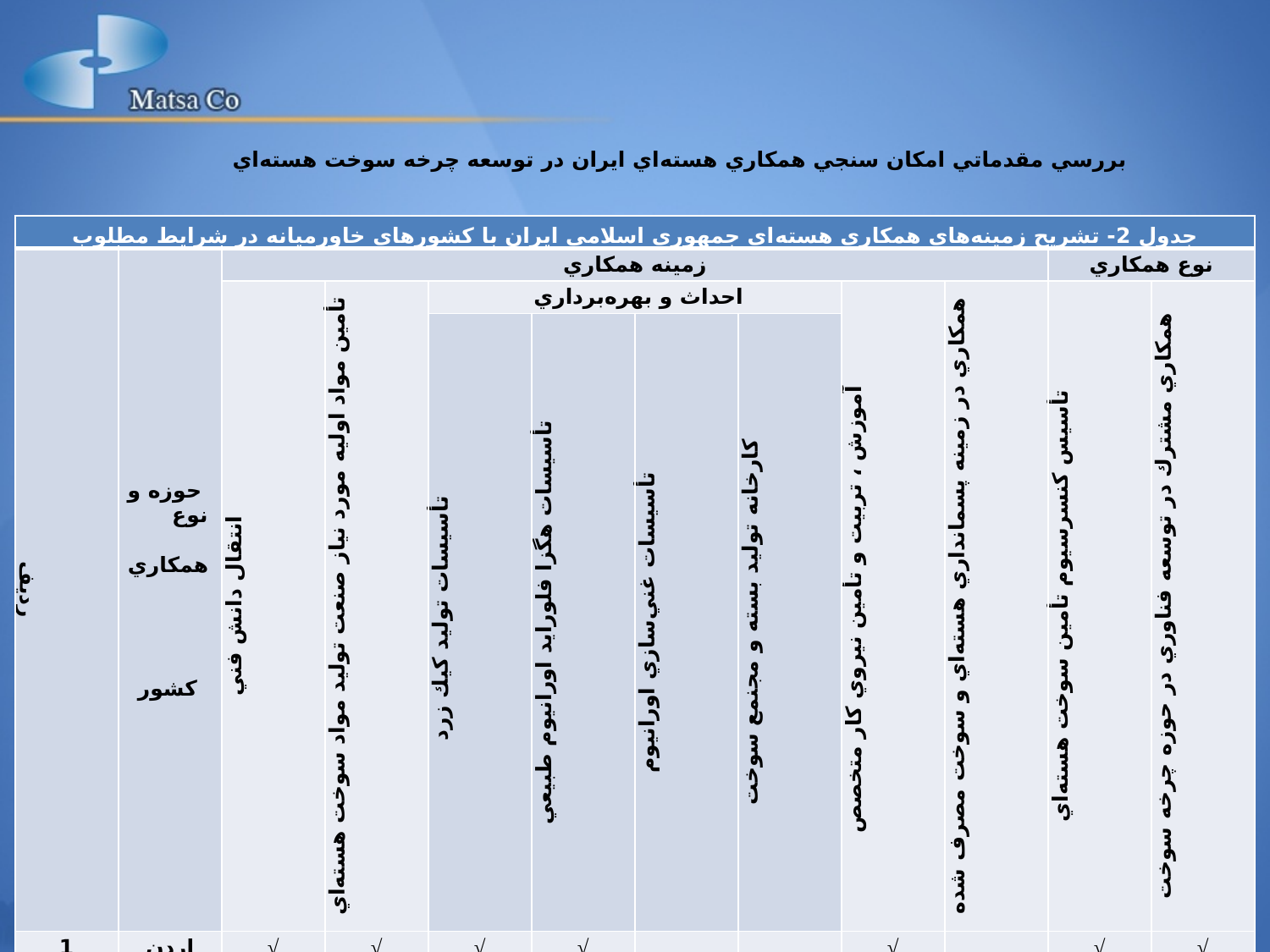

بررسي مقدماتي امکان سنجي همکاري هسته‌اي ايران در توسعه چرخه سوخت هسته‌اي
| جدول 2- تشريح زمينه‌هاي همکاري هسته‌اي جمهوري اسلامي ايران با کشورهاي خاورميانه در شرايط مطلوب |  |  |  |  |  |  |  |  |  |  |  |
| --- | --- | --- | --- | --- | --- | --- | --- | --- | --- | --- | --- |
| رديف | حوزه و نوع همكاري كشور | زمينه همكاري |  |  |  |  |  |  |  | نوع همكاري |  |
|  |  | انتقال دانش فني | تأمين مواد اوليه مورد نياز صنعت توليد مواد سوخت هسته‌اي | احداث و بهره‌برداري |  |  |  | آموزش ، تربيت و تأمين نيروي كار متخصص | همكاري در زمينه پسمانداري هسته‌اي و سوخت مصرف شده | تأسيس كنسرسيوم تأمين سوخت هسته‌اي | همكاري مشترك در توسعه فناوري‌ در حوزه چرخه سوخت |
|  |  |  |  | تأسيسات توليد كيك زرد | تأسيسات هگزا فلورايد اورانيوم طبيعي | تأسيسات غني‌سازي اورانيوم | كارخانه توليد بسته و مجنمع سوخت |  |  |  |  |
| 1 | اردن | √ | √ | √ | √ |  |  | √ |  | √ | √ |
| 2 | الجزاير | √ | √ |  |  |  |  |  |  |  |  |
| 3 | امارات |  |  |  |  |  |  | √ | √ | √ |  |
| 4 | بحرين |  |  |  |  |  |  |  |  | √ |  |
| 5 | ترکيه | √ | √ | √ | √ | √ | √ | √ | √ | √ | √ |
| 6 | تونس |  |  |  |  |  |  |  |  |  |  |
| 7 | سوريه | √ | √ |  | √ |  |  | √ |  | √ | √ |
| 80 | عراق | √ |  |  |  |  |  |  |  |  |  |
| 9 | عربستان | √ |  |  |  |  |  | √ | √ | √ |  |
| 10 | عمان | √ |  |  |  |  |  |  |  |  |  |
| 11 | قطر |  |  |  |  |  |  |  |  | √ |  |
| 12 | کويت |  |  |  |  |  |  |  |  | √ |  |
| 13 | ليبي | √ |  |  |  |  |  |  |  |  |  |
| 14 | مراکش |  |  |  |  |  |  |  |  |  |  |
| 15 | مصر | √ |  |  |  |  | √ | √ |  | √ | √ |